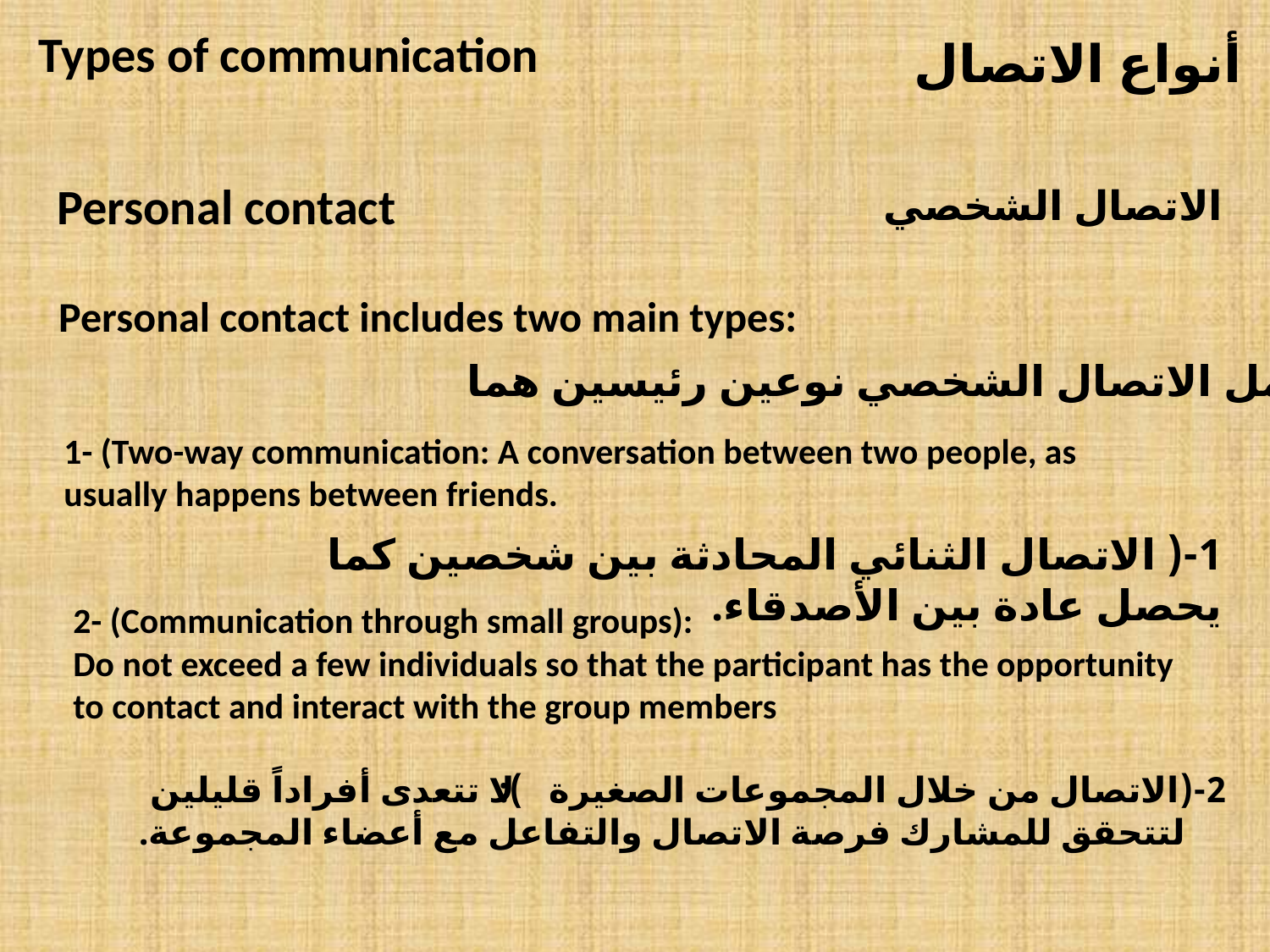

Types of communication
أنواع الاتصال
# الاتصال الشخصي
Personal contact
Personal contact includes two main types:
يشمل الاتصال الشخصي نوعين رئيسين هما:
1- (Two-way communication: A conversation between two people, as usually happens between friends.
1-( الاتصال الثنائي المحادثة بين شخصين كما يحصل عادة بين الأصدقاء.
2- (Communication through small groups):
Do not exceed a few individuals so that the participant has the opportunity to contact and interact with the group members
2-(الاتصال من خلال المجموعات الصغيرة): لا تتعدى أفراداً قليلين لتتحقق للمشارك فرصة الاتصال والتفاعل مع أعضاء المجموعة.